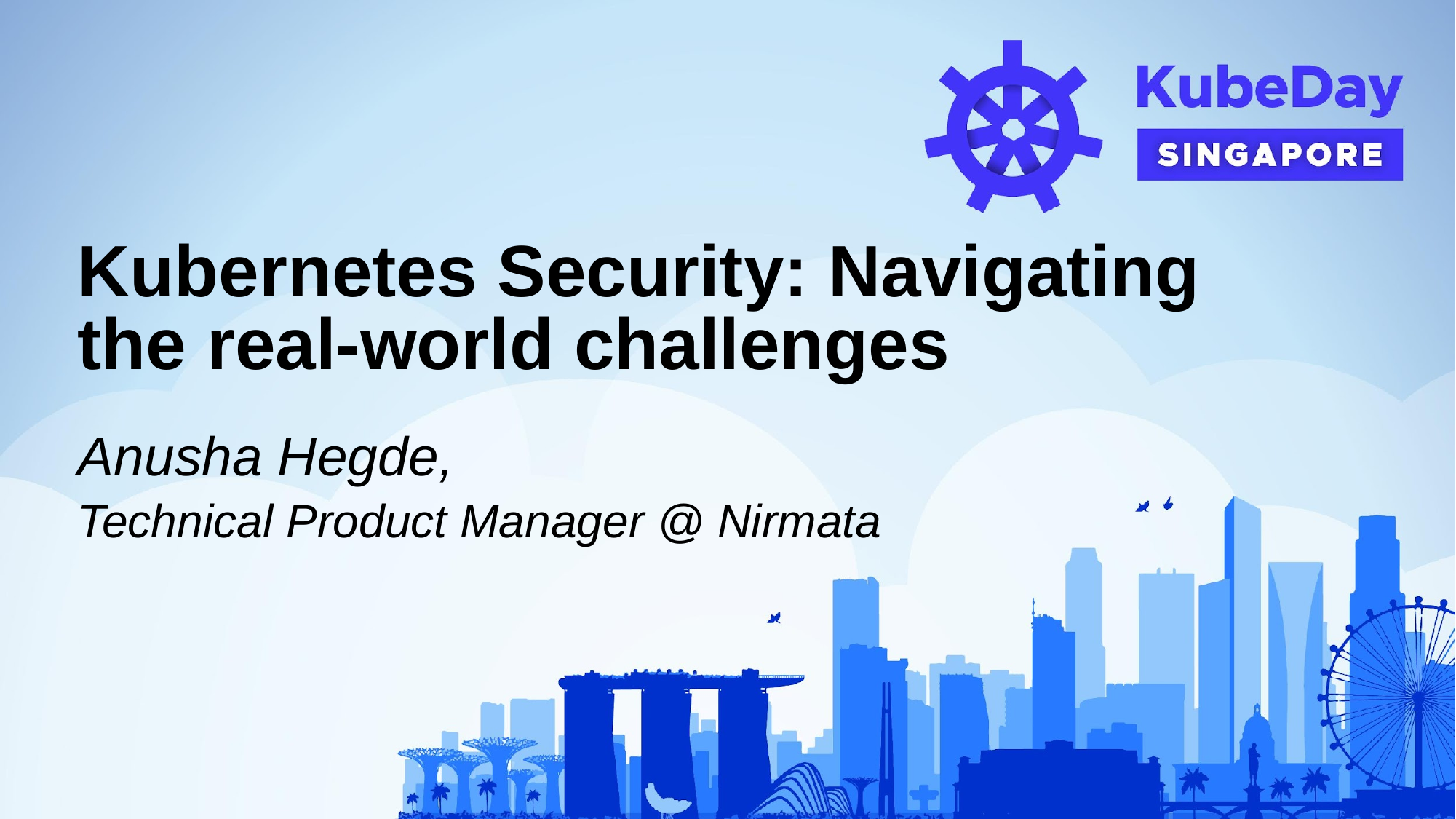

Kubernetes Security: Navigating the real-world challenges
Anusha Hegde,
Technical Product Manager @ Nirmata